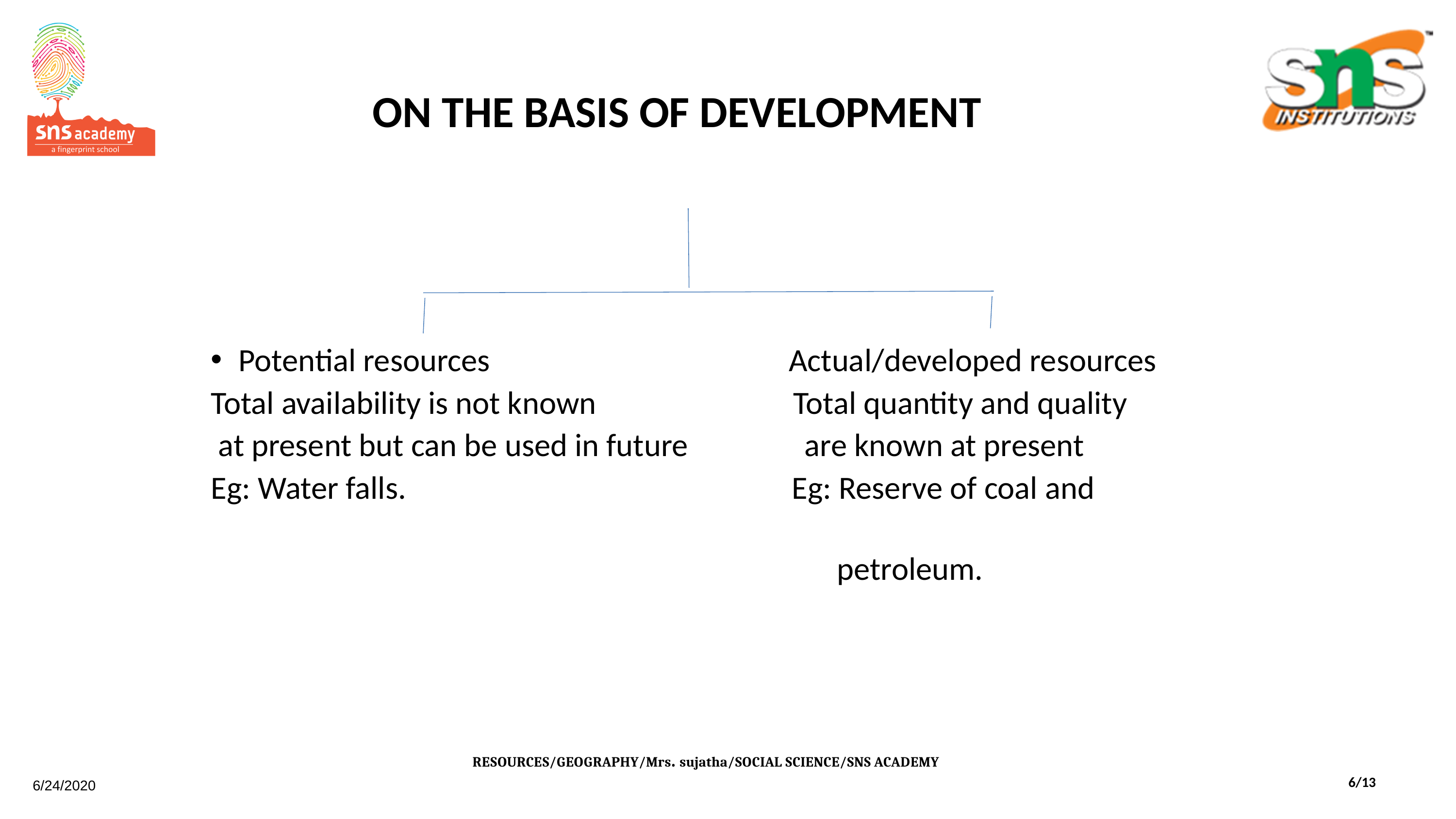

# ON THE BASIS OF DEVELOPMENT

Potential resources                                         Actual/developed resources
Total availability is not known                           Total quantity and quality
 at present but can be used in future                are known at present
Eg: Water falls.                                                     Eg: Reserve of coal and
                                                                                      petroleum.

RESOURCES/GEOGRAPHY/Mrs. sujatha/SOCIAL SCIENCE/SNS ACADEMY
6/13
6/24/2020